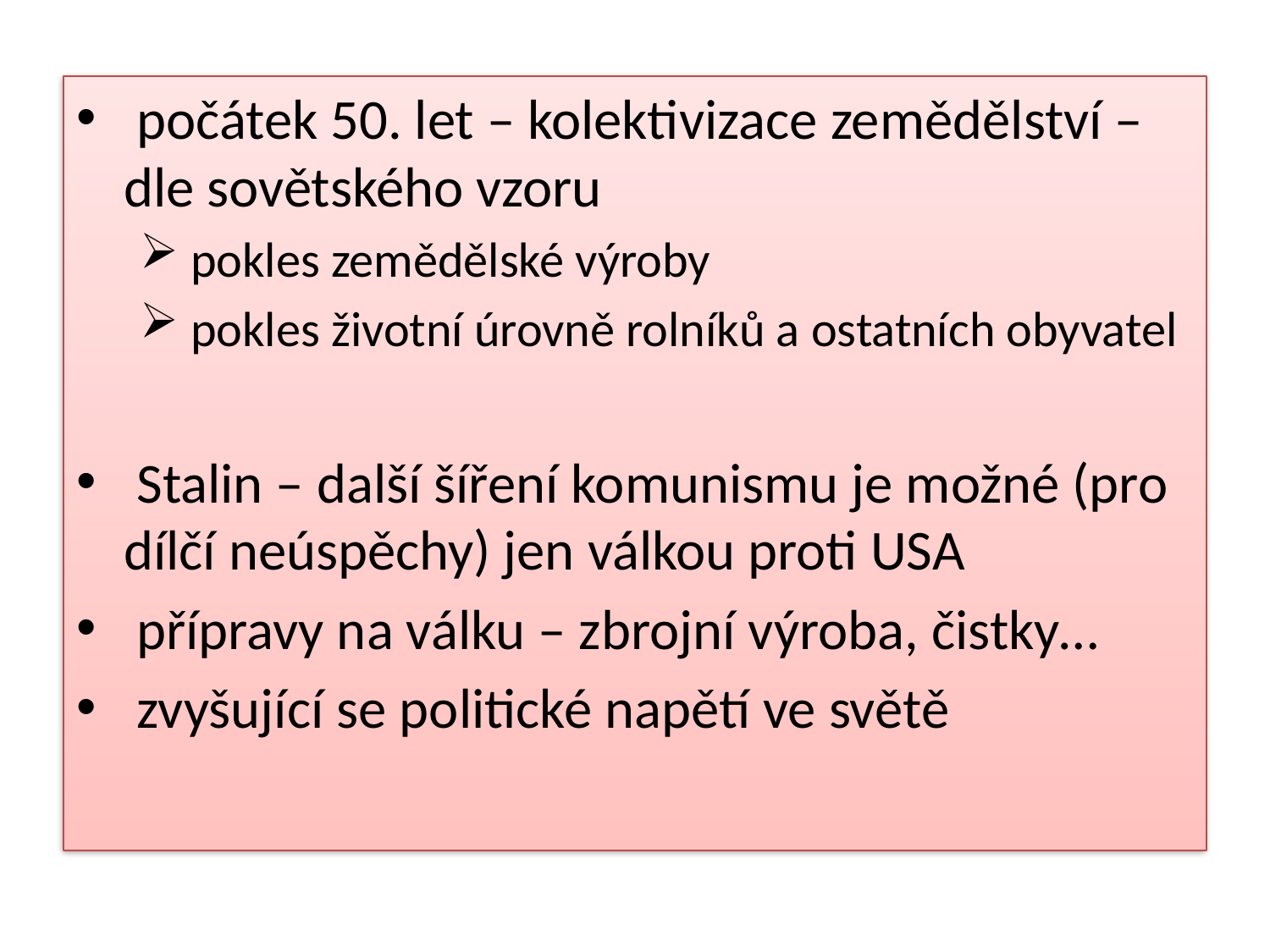

počátek 50. let – kolektivizace zemědělství – dle sovětského vzoru
 pokles zemědělské výroby
 pokles životní úrovně rolníků a ostatních obyvatel

 Stalin – další šíření komunismu je možné (pro dílčí neúspěchy) jen válkou proti USA
 přípravy na válku – zbrojní výroba, čistky…
 zvyšující se politické napětí ve světě